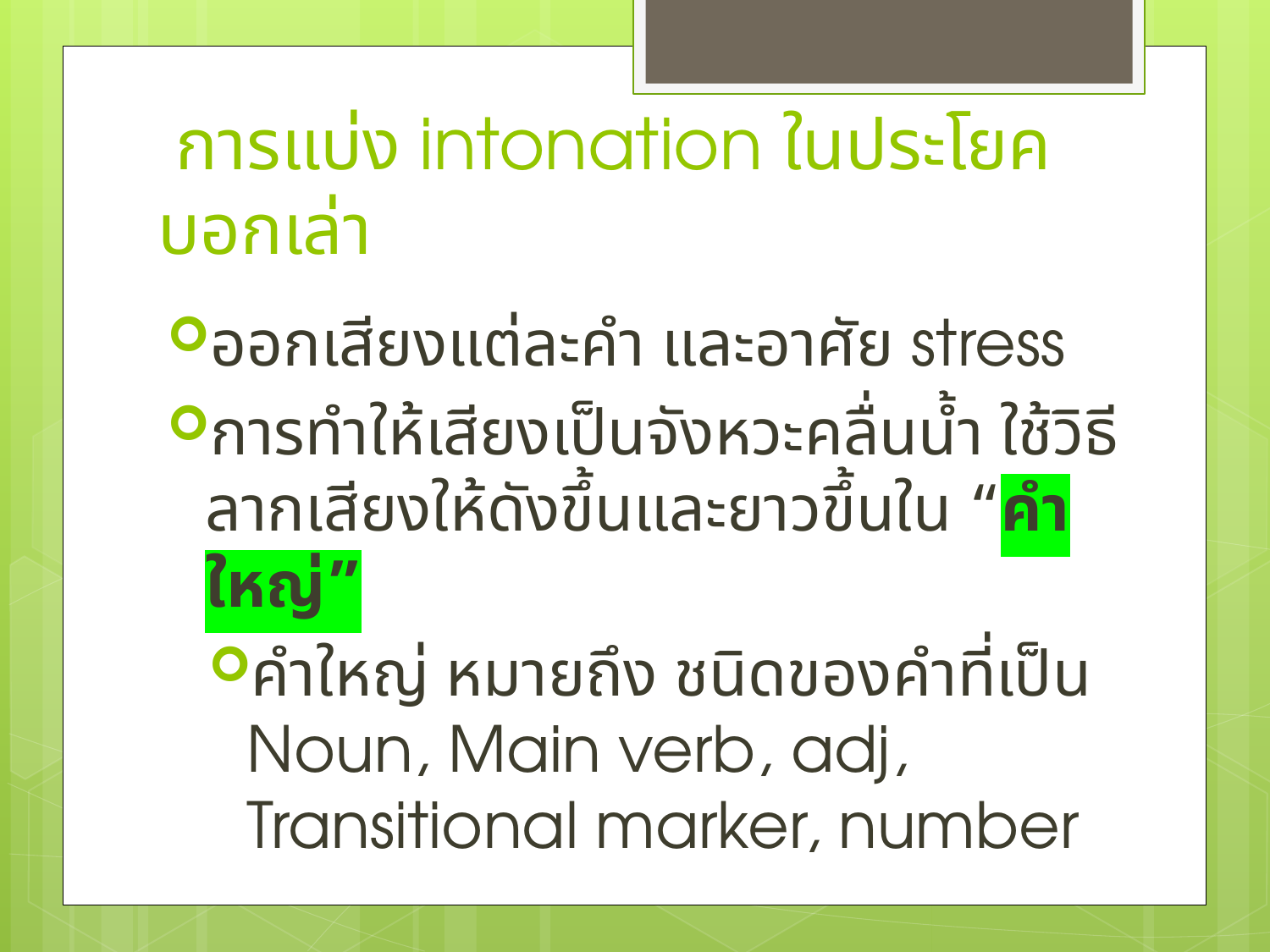

# การแบ่ง intonation ในประโยคบอกเล่า
ออกเสียงแต่ละคำ และอาศัย stress
การทำให้เสียงเป็นจังหวะคลื่นน้ำ ใช้วิธีลากเสียงให้ดังขึ้นและยาวขึ้นใน “คำใหญ่”
คำใหญ่ หมายถึง ชนิดของคำที่เป็น Noun, Main verb, adj, Transitional marker, number